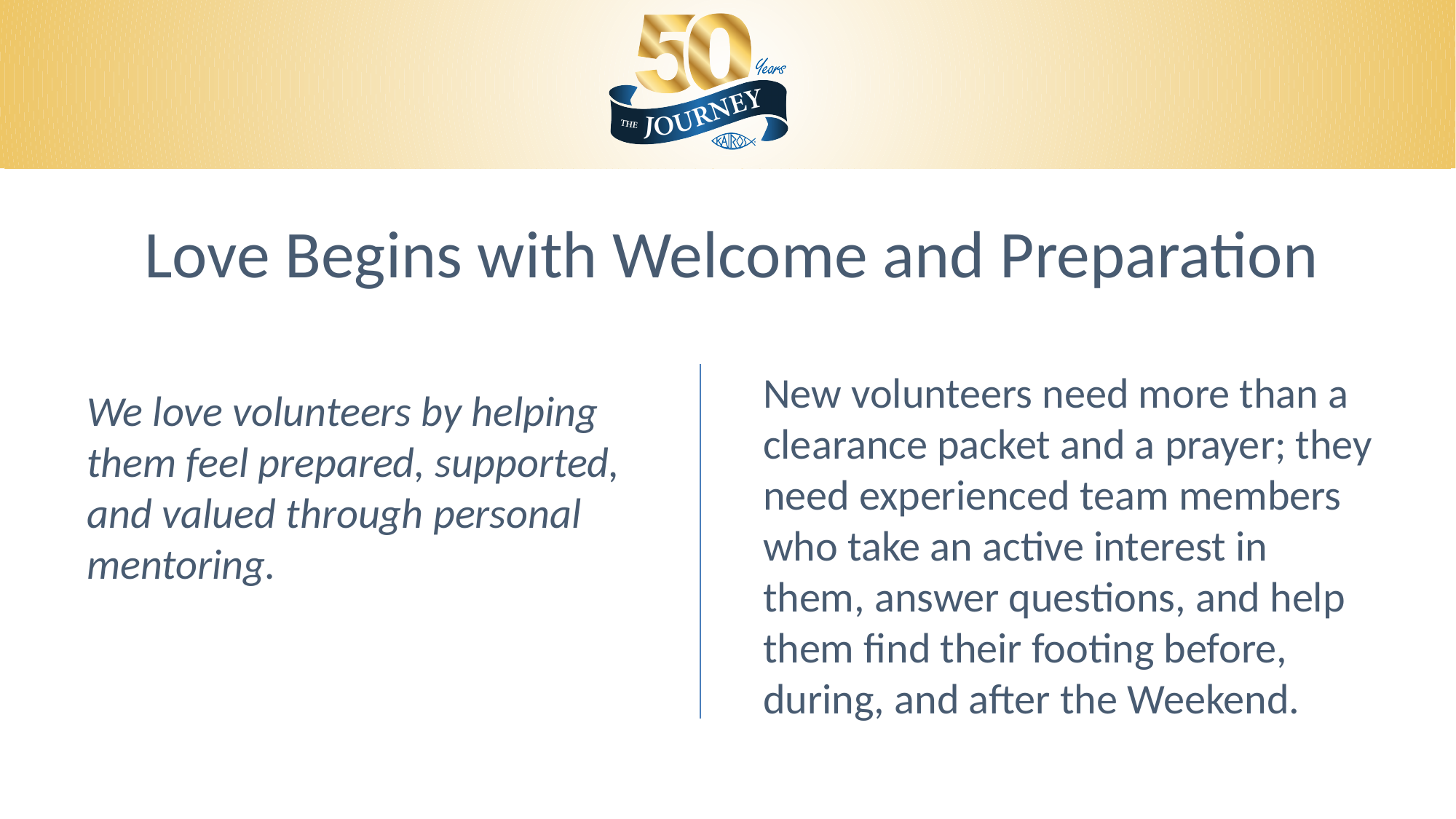

# Love Begins with Welcome and Preparation
New volunteers need more than a clearance packet and a prayer; they need experienced team members who take an active interest in them, answer questions, and help them find their footing before, during, and after the Weekend.
We love volunteers by helping them feel prepared, supported, and valued through personal mentoring.